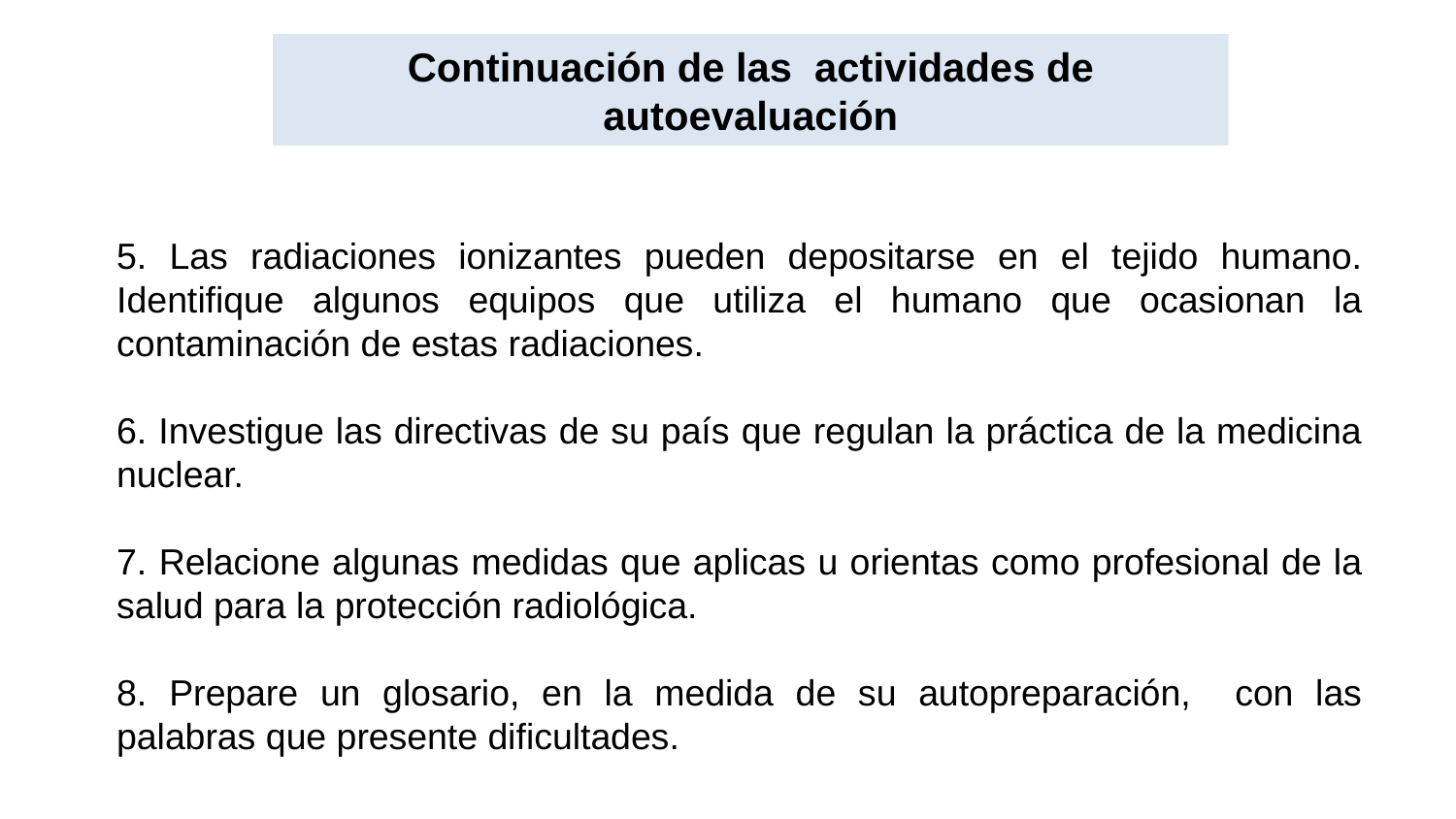

Continuación de las  actividades de autoevaluación

5. Las radiaciones ionizantes pueden depositarse en el tejido humano. Identifique algunos equipos que utiliza el humano que ocasionan la contaminación de estas radiaciones.

6. Investigue las directivas de su país que regulan la práctica de la medicina nuclear.

7. Relacione algunas medidas que aplicas u orientas como profesional de la salud para la protección radiológica.

8. Prepare un glosario, en la medida de su autopreparación,  con las palabras que presente dificultades.